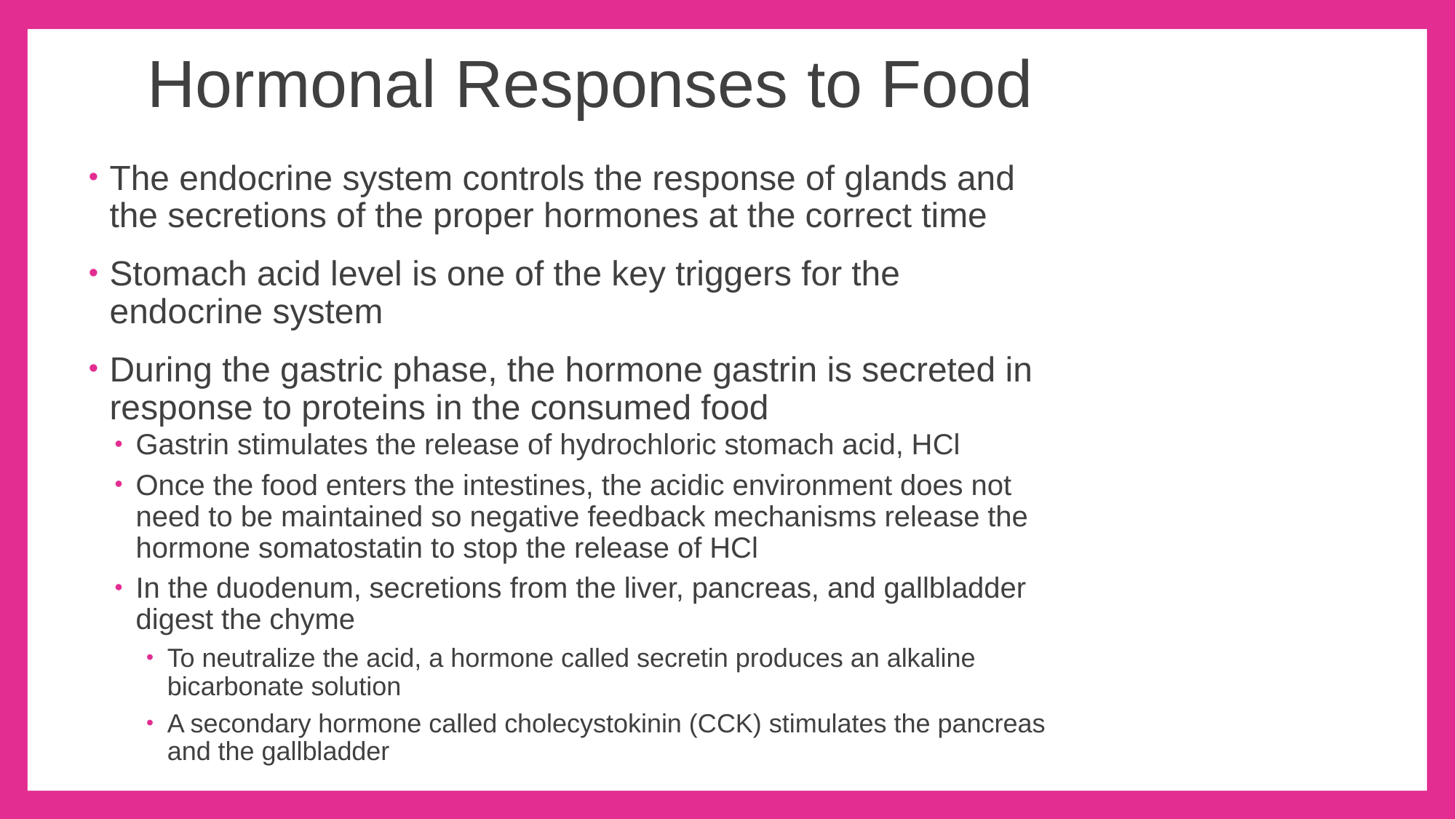

# Hormonal Responses to Food
The endocrine system controls the response of glands and the secretions of the proper hormones at the correct time
Stomach acid level is one of the key triggers for the endocrine system
During the gastric phase, the hormone gastrin is secreted in response to proteins in the consumed food
Gastrin stimulates the release of hydrochloric stomach acid, HCl
Once the food enters the intestines, the acidic environment does not need to be maintained so negative feedback mechanisms release the hormone somatostatin to stop the release of HCl
In the duodenum, secretions from the liver, pancreas, and gallbladder digest the chyme
To neutralize the acid, a hormone called secretin produces an alkaline bicarbonate solution
A secondary hormone called cholecystokinin (CCK) stimulates the pancreas and the gallbladder